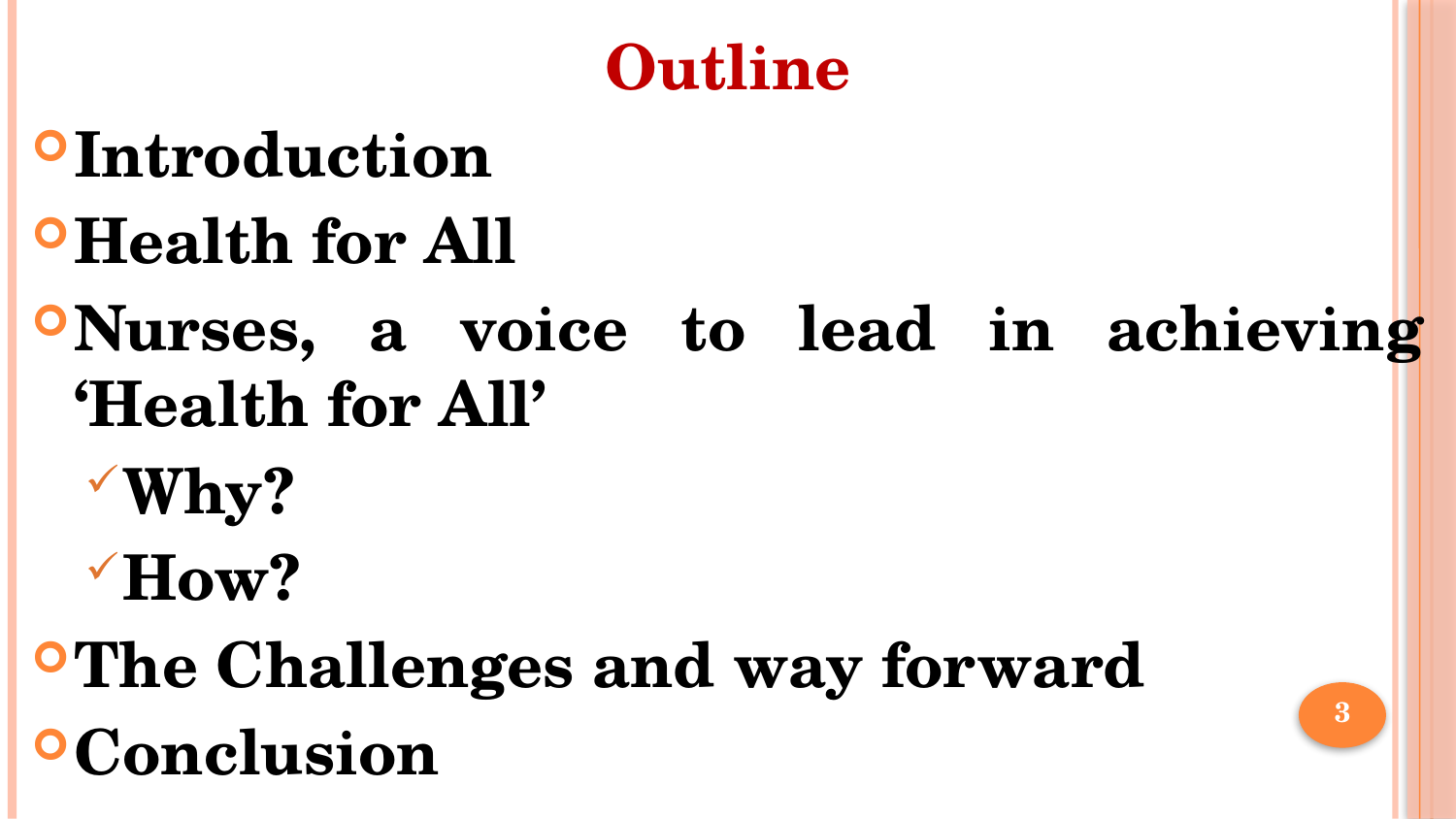

Outline
Introduction
Health for All
Nurses, a voice to lead in achieving ‘Health for All’
Why?
How?
The Challenges and way forward
Conclusion
3